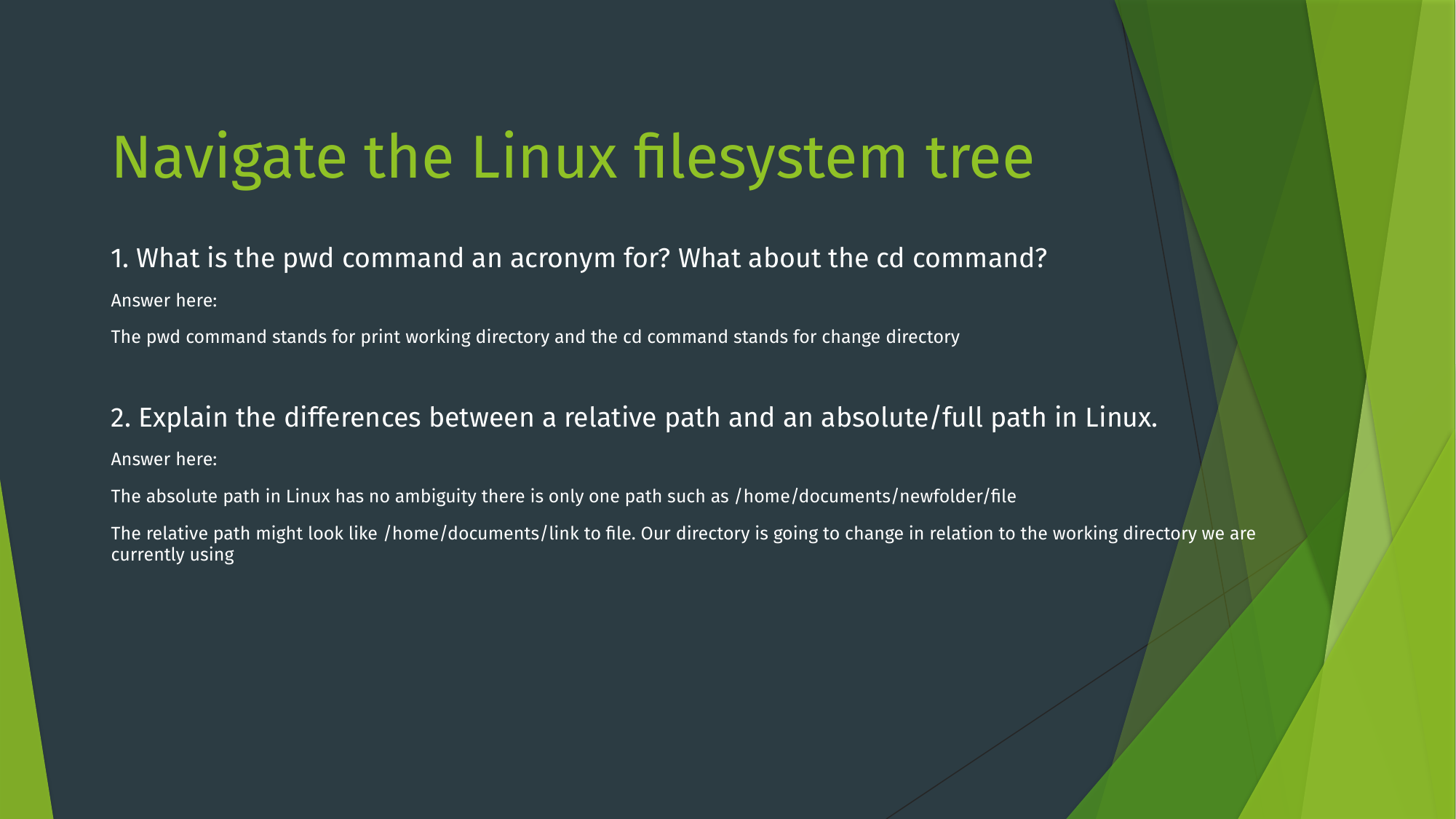

# Navigate the Linux filesystem tree
1. What is the pwd command an acronym for? What about the cd command?
Answer here:
The pwd command stands for print working directory and the cd command stands for change directory

2. Explain the differences between a relative path and an absolute/full path in Linux.
Answer here:
The absolute path in Linux has no ambiguity there is only one path such as /home/documents/newfolder/file
The relative path might look like /home/documents/link to file. Our directory is going to change in relation to the working directory we are currently using